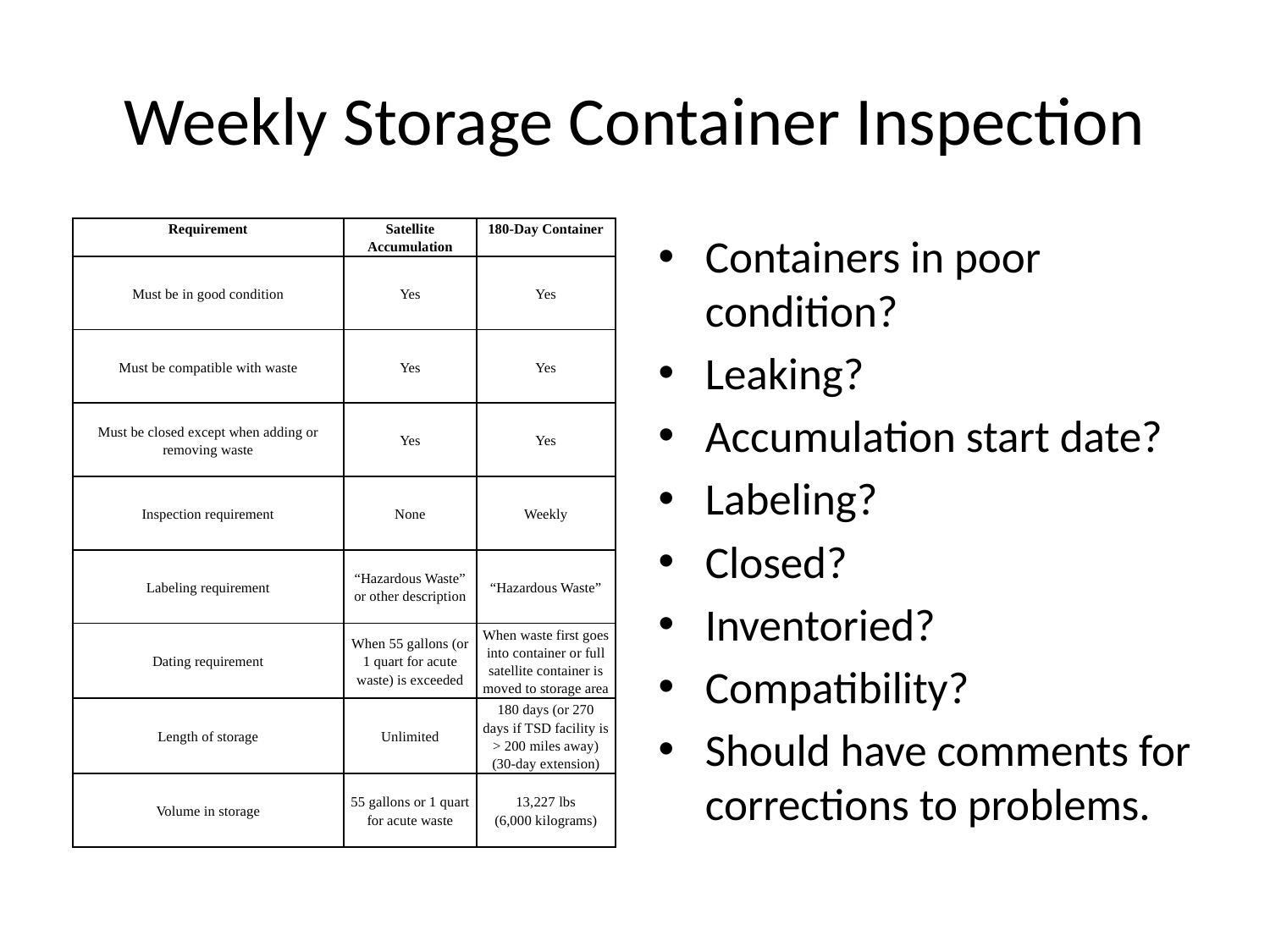

# Weekly Storage Container Inspection
| Requirement | Satellite Accumulation | 180-Day Container |
| --- | --- | --- |
| Must be in good condition | Yes | Yes |
| Must be compatible with waste | Yes | Yes |
| Must be closed except when adding or removing waste | Yes | Yes |
| Inspection requirement | None | Weekly |
| Labeling requirement | “Hazardous Waste” or other description | “Hazardous Waste” |
| Dating requirement | When 55 gallons (or 1 quart for acute waste) is exceeded | When waste first goes into container or full satellite container is moved to storage area |
| Length of storage | Unlimited | 180 days (or 270 days if TSD facility is > 200 miles away) (30-day extension) |
| Volume in storage | 55 gallons or 1 quart for acute waste | 13,227 lbs (6,000 kilograms) |
Containers in poor condition?
Leaking?
Accumulation start date?
Labeling?
Closed?
Inventoried?
Compatibility?
Should have comments for corrections to problems.